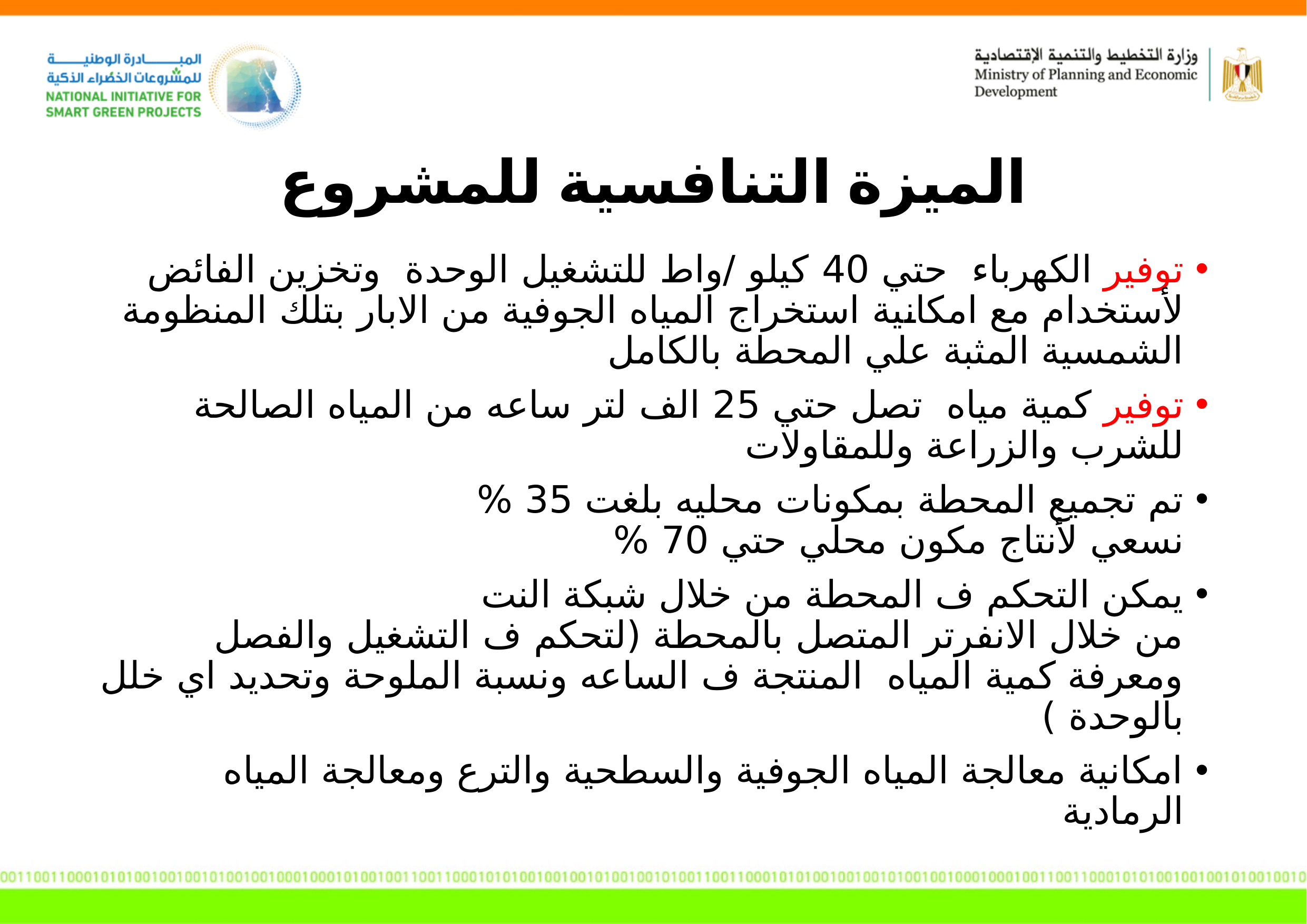

# الميزة التنافسية للمشروع
توفير الكهرباء  حتي 40 كيلو /واط للتشغيل الوحدة  وتخزين الفائض لأستخدام مع امكانية استخراج المياه الجوفية من الابار بتلك المنظومة الشمسية المثبة علي المحطة بالكامل
توفير كمية مياه  تصل حتي 25 الف لتر ساعه من المياه الصالحة للشرب والزراعة وللمقاولات
تم تجميع المحطة بمكونات محليه بلغت 35 %
نسعي لأنتاج مكون محلي حتي 70 %
يمكن التحكم ف المحطة من خلال شبكة النت
من خلال الانفرتر المتصل بالمحطة (لتحكم ف التشغيل والفصل ومعرفة كمية المياه  المنتجة ف الساعه ونسبة الملوحة وتحديد اي خلل بالوحدة )
امكانية معالجة المياه الجوفية والسطحية والترع ومعالجة المياه الرمادية